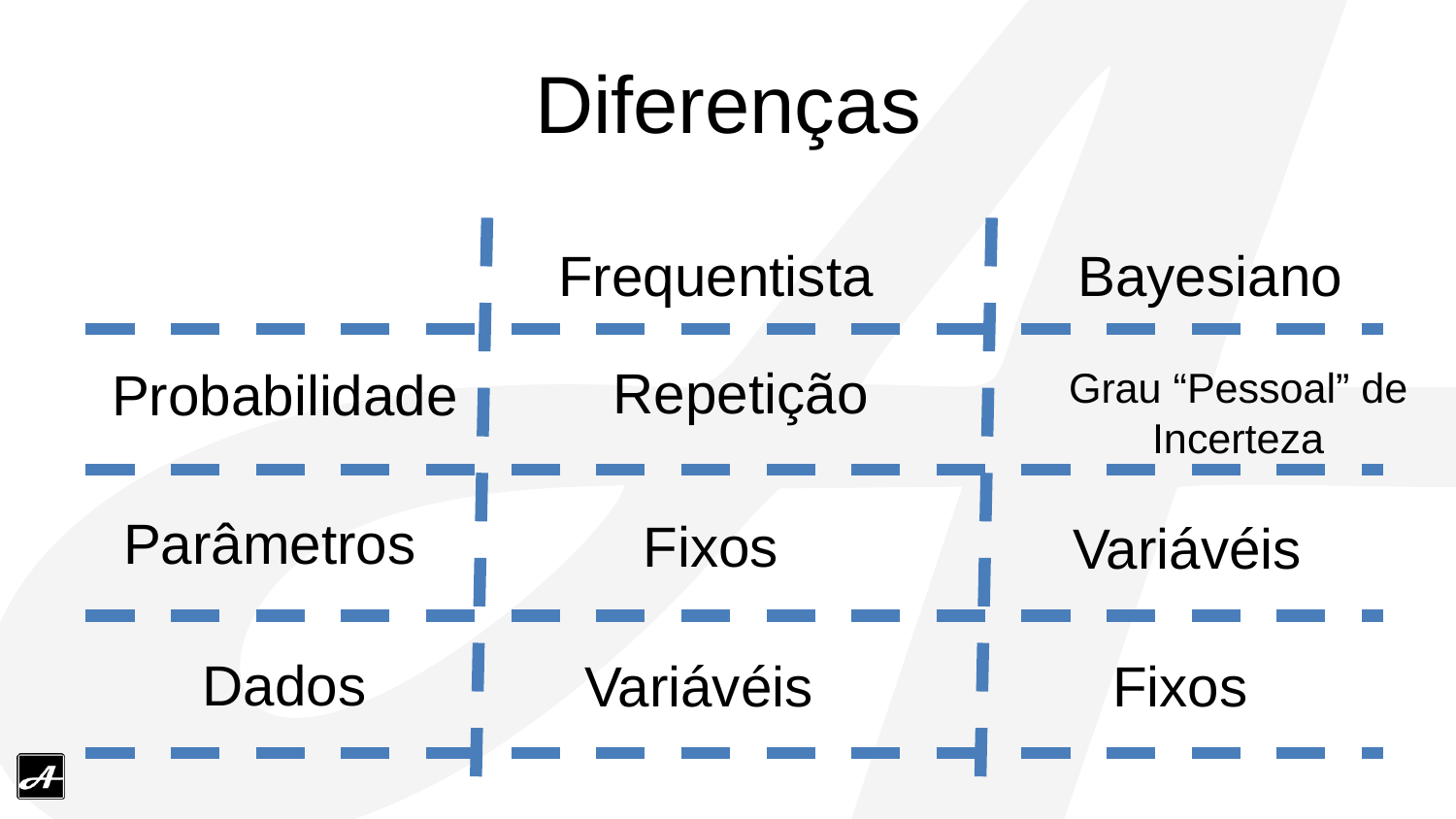

# Diferenças
Frequentista             Bayesiano
Repetição
Probabilidade
Grau “Pessoal” de
Incerteza
Parâmetros
Fixos
Variávéis
Dados
Variávéis
Fixos